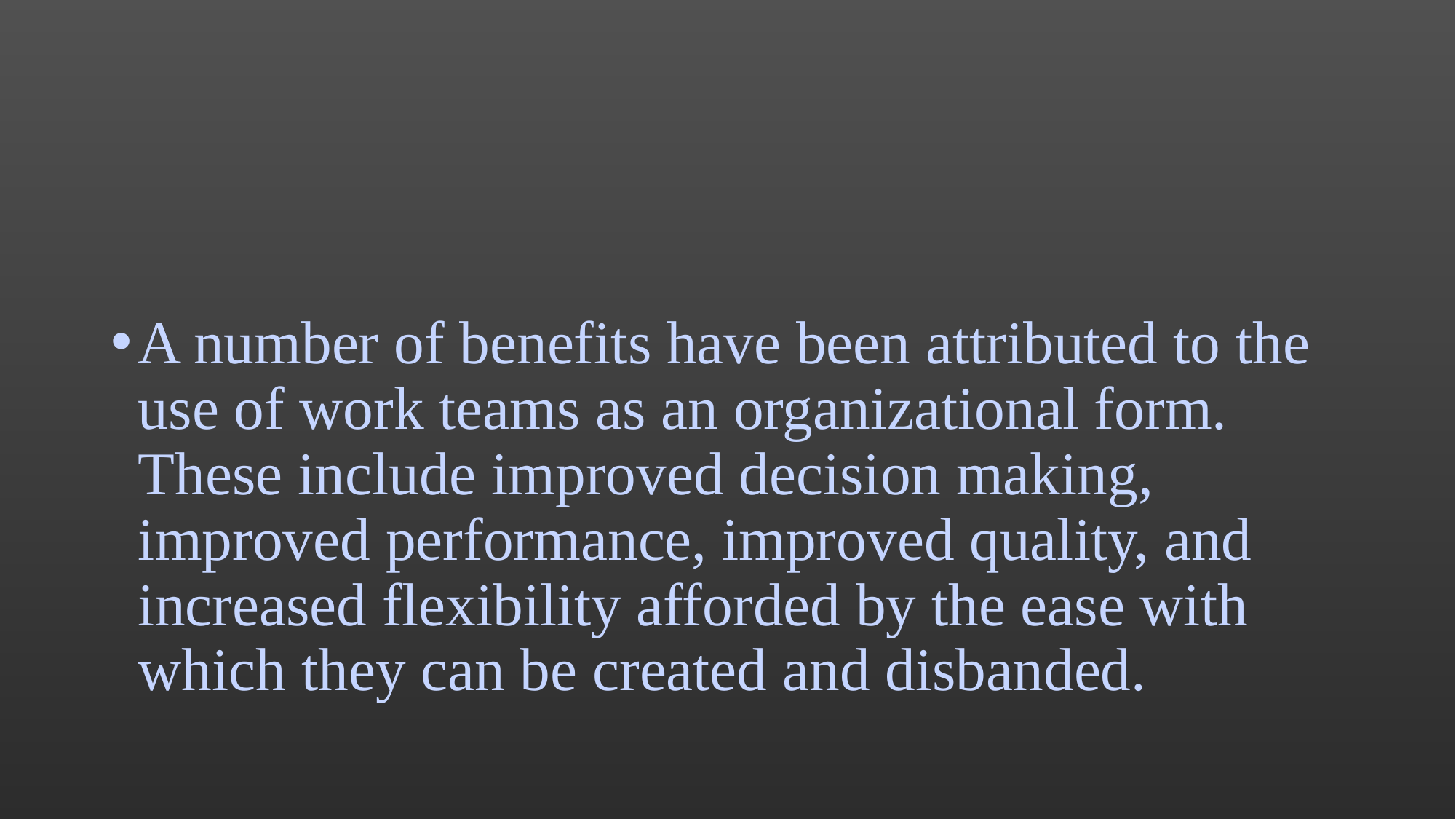

#

A number of benefits have been attributed to the use of work teams as an organizational form. These include improved decision making, improved performance, improved quality, and increased flexibility afforded by the ease with which they can be created and disbanded.